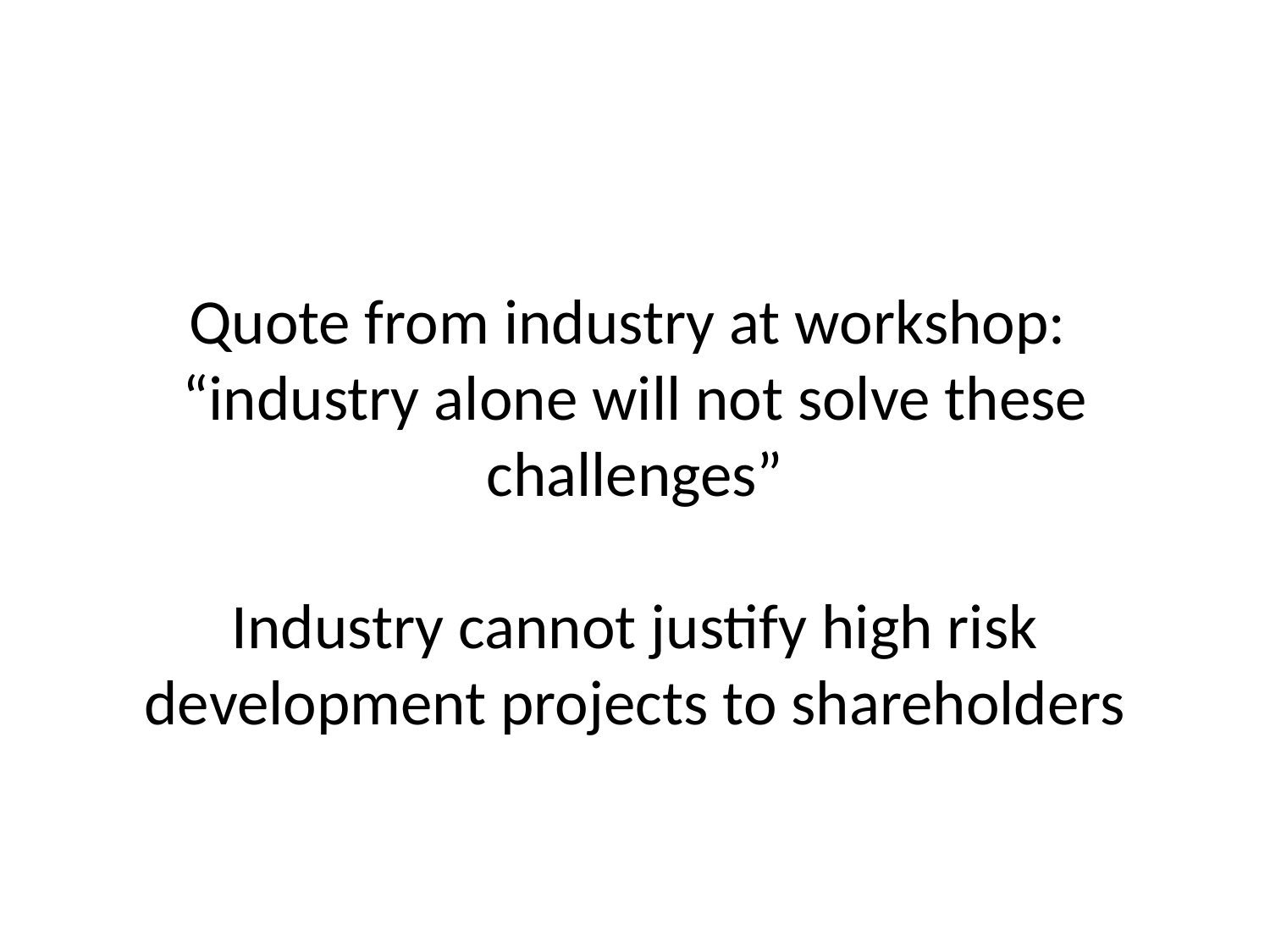

Quote from industry at workshop:
“industry alone will not solve these challenges”

Industry cannot justify high risk development projects to shareholders